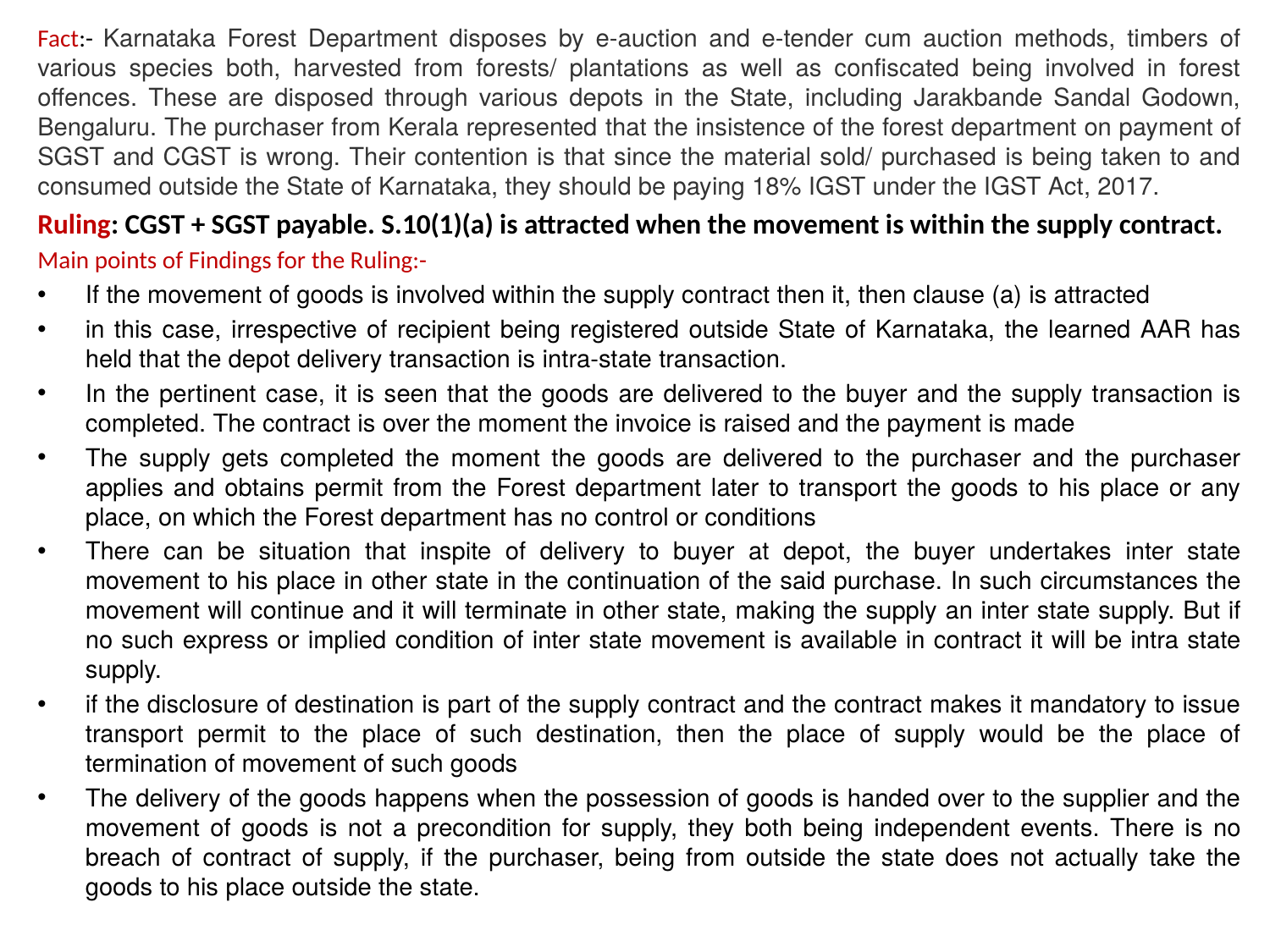

Fact:- Karnataka Forest Department disposes by e-auction and e-tender cum auction methods, timbers of various species both, harvested from forests/ plantations as well as confiscated being involved in forest offences. These are disposed through various depots in the State, including Jarakbande Sandal Godown, Bengaluru. The purchaser from Kerala represented that the insistence of the forest department on payment of SGST and CGST is wrong. Their contention is that since the material sold/ purchased is being taken to and consumed outside the State of Karnataka, they should be paying 18% IGST under the IGST Act, 2017.
Ruling: CGST + SGST payable. S.10(1)(a) is attracted when the movement is within the supply contract.
Main points of Findings for the Ruling:-
If the movement of goods is involved within the supply contract then it, then clause (a) is attracted
in this case, irrespective of recipient being registered outside State of Karnataka, the learned AAR has held that the depot delivery transaction is intra-state transaction.
In the pertinent case, it is seen that the goods are delivered to the buyer and the supply transaction is completed. The contract is over the moment the invoice is raised and the payment is made
The supply gets completed the moment the goods are delivered to the purchaser and the purchaser applies and obtains permit from the Forest department later to transport the goods to his place or any place, on which the Forest department has no control or conditions
There can be situation that inspite of delivery to buyer at depot, the buyer undertakes inter state movement to his place in other state in the continuation of the said purchase. In such circumstances the movement will continue and it will terminate in other state, making the supply an inter state supply. But if no such express or implied condition of inter state movement is available in contract it will be intra state supply.
if the disclosure of destination is part of the supply contract and the contract makes it mandatory to issue transport permit to the place of such destination, then the place of supply would be the place of termination of movement of such goods
The delivery of the goods happens when the possession of goods is handed over to the supplier and the movement of goods is not a precondition for supply, they both being independent events. There is no breach of contract of supply, if the purchaser, being from outside the state does not actually take the goods to his place outside the state.